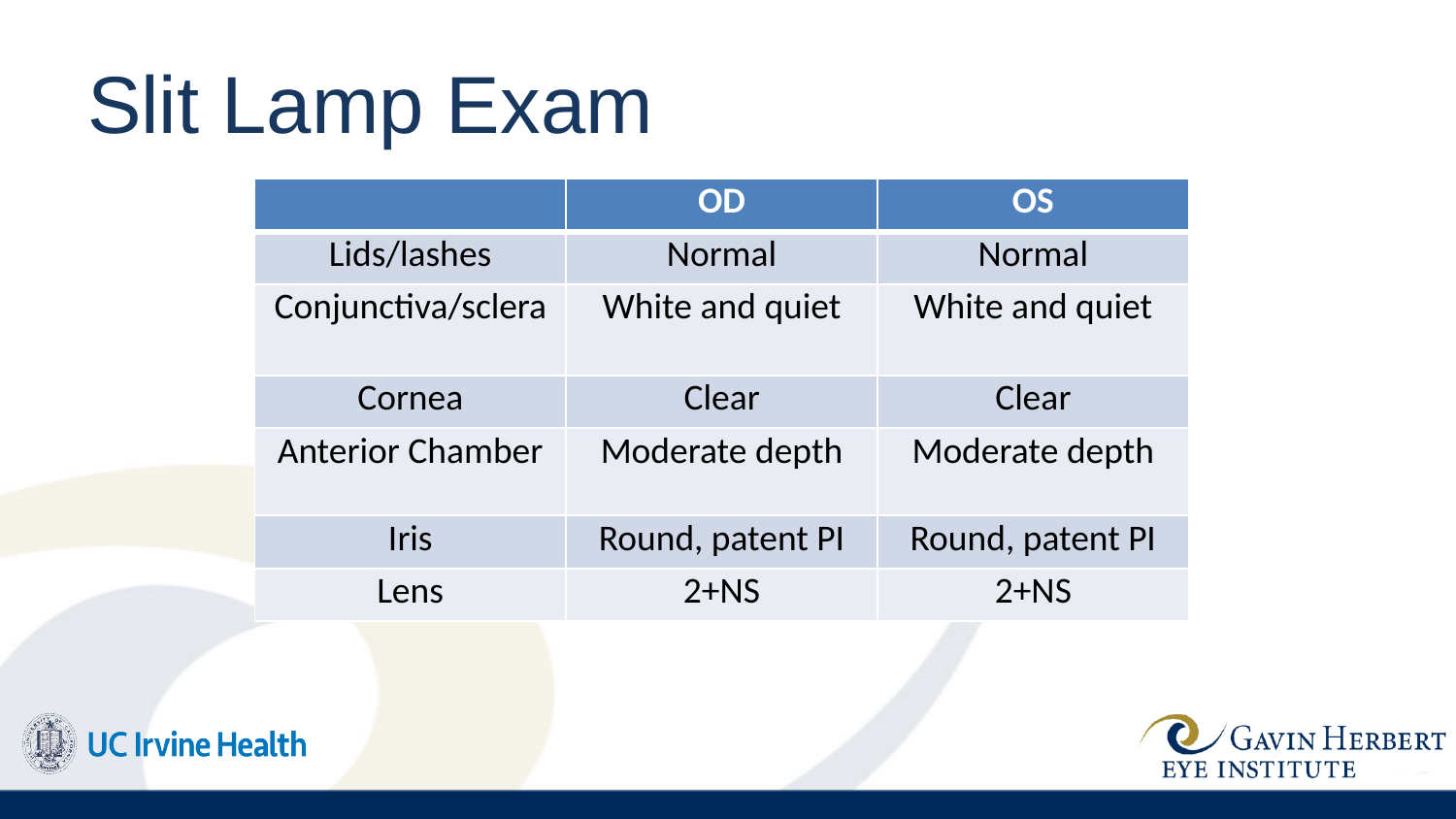

# Slit Lamp Exam
|  | OD | OS |
| --- | --- | --- |
| Lids/lashes | Normal | Normal |
| Conjunctiva/sclera | White and quiet | White and quiet |
| Cornea | Clear | Clear |
| Anterior Chamber | Moderate depth | Moderate depth |
| Iris | Round, patent PI | Round, patent PI |
| Lens | 2+NS | 2+NS |